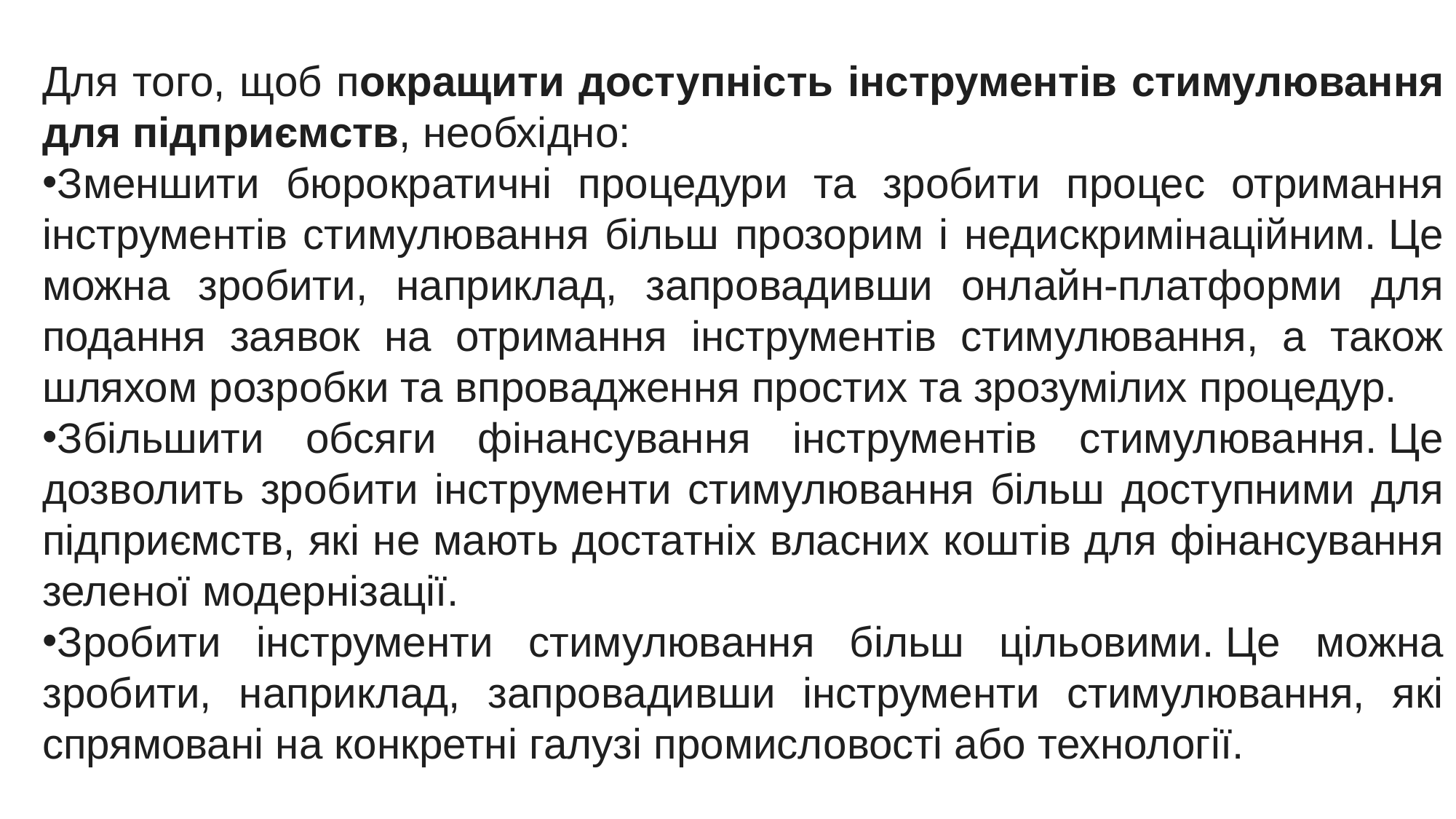

Для того, щоб покращити доступність інструментів стимулювання для підприємств, необхідно:
Зменшити бюрократичні процедури та зробити процес отримання інструментів стимулювання більш прозорим і недискримінаційним. Це можна зробити, наприклад, запровадивши онлайн-платформи для подання заявок на отримання інструментів стимулювання, а також шляхом розробки та впровадження простих та зрозумілих процедур.
Збільшити обсяги фінансування інструментів стимулювання. Це дозволить зробити інструменти стимулювання більш доступними для підприємств, які не мають достатніх власних коштів для фінансування зеленої модернізації.
Зробити інструменти стимулювання більш цільовими. Це можна зробити, наприклад, запровадивши інструменти стимулювання, які спрямовані на конкретні галузі промисловості або технології.